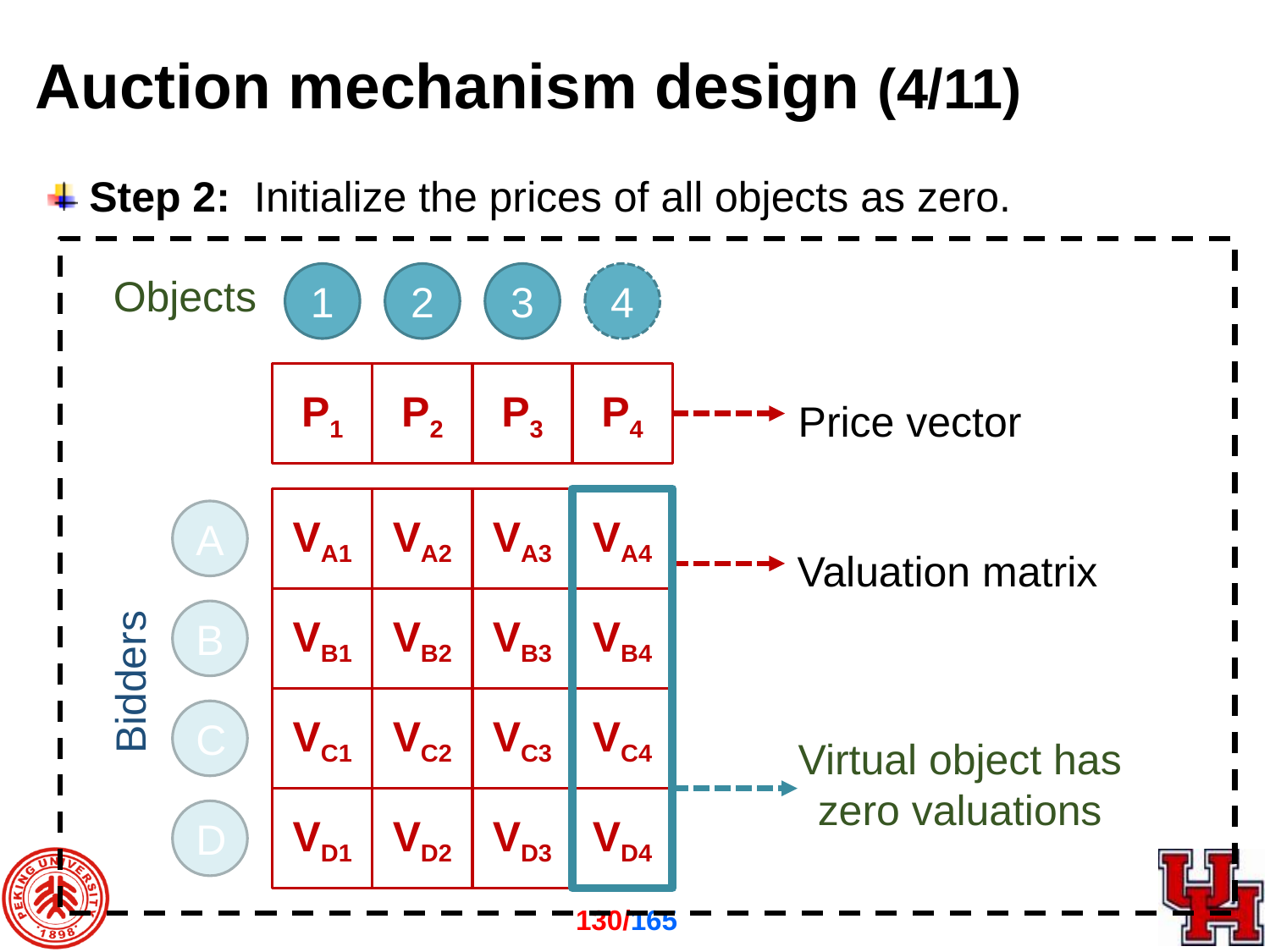

Auction mechanism design (4/11)
 Step 2:  Initialize the prices of all objects as zero.

Objects
1
2
3
4
P1
P2
P3
P4
Price vector
VA1
VA2
VA3
VA4
A
Valuation matrix
VB1
VB2
VB3
VB4
B
Bidders
VC1
VC2
VC3
VC4
C
VD1
VD2
VD3
VD4
D

Virtual object has zero valuations